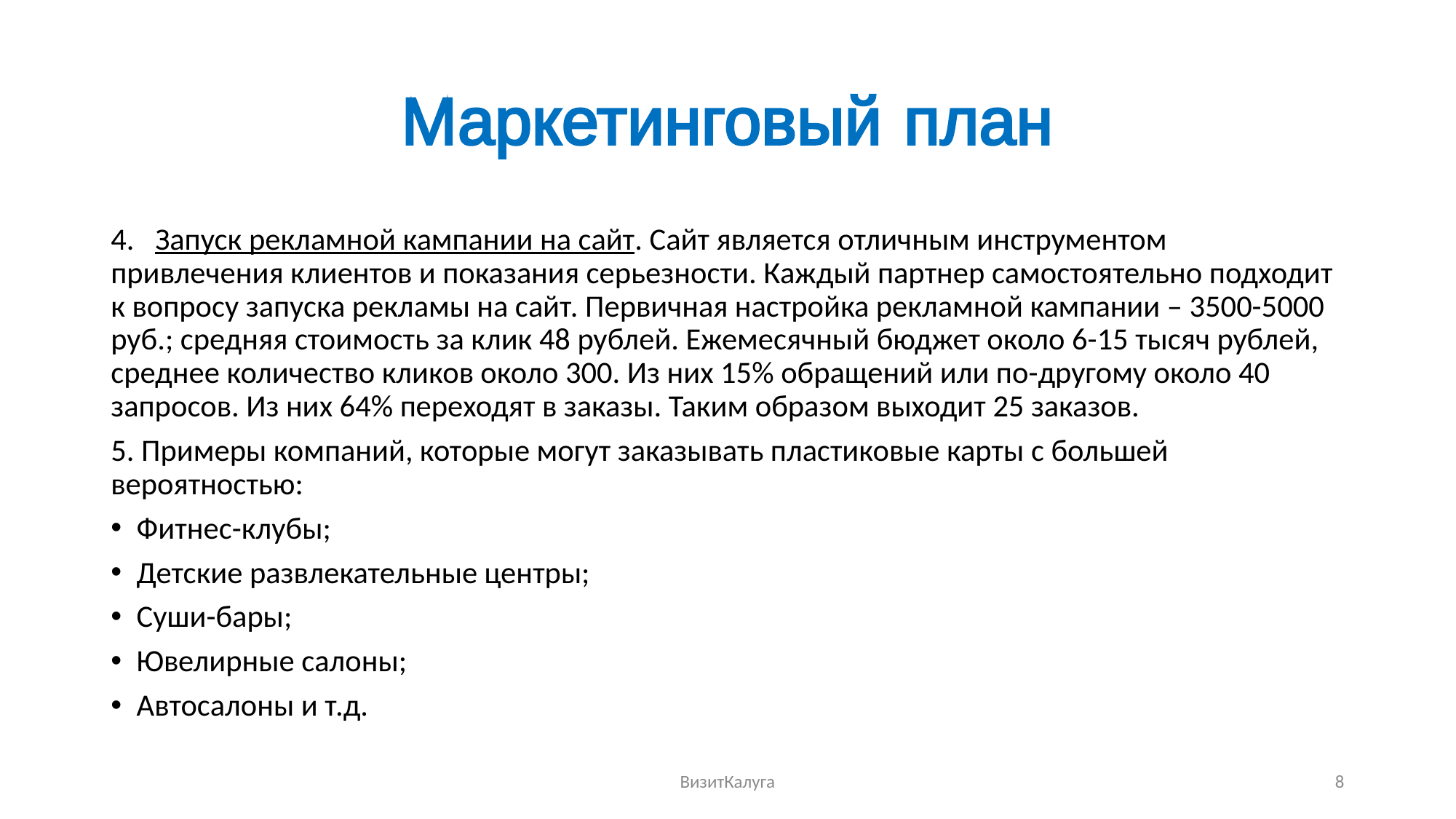

# Маркетинговый план
4.   Запуск рекламной кампании на сайт. Сайт является отличным инструментом привлечения клиентов и показания серьезности. Каждый партнер самостоятельно подходит к вопросу запуска рекламы на сайт. Первичная настройка рекламной кампании – 3500-5000 руб.; средняя стоимость за клик 48 рублей. Ежемесячный бюджет около 6-15 тысяч рублей, среднее количество кликов около 300. Из них 15% обращений или по-другому около 40 запросов. Из них 64% переходят в заказы. Таким образом выходит 25 заказов.
5. Примеры компаний, которые могут заказывать пластиковые карты с большей вероятностью:
Фитнес-клубы;
Детские развлекательные центры;
Суши-бары;
Ювелирные салоны;
Автосалоны и т.д.
ВизитКалуга
8